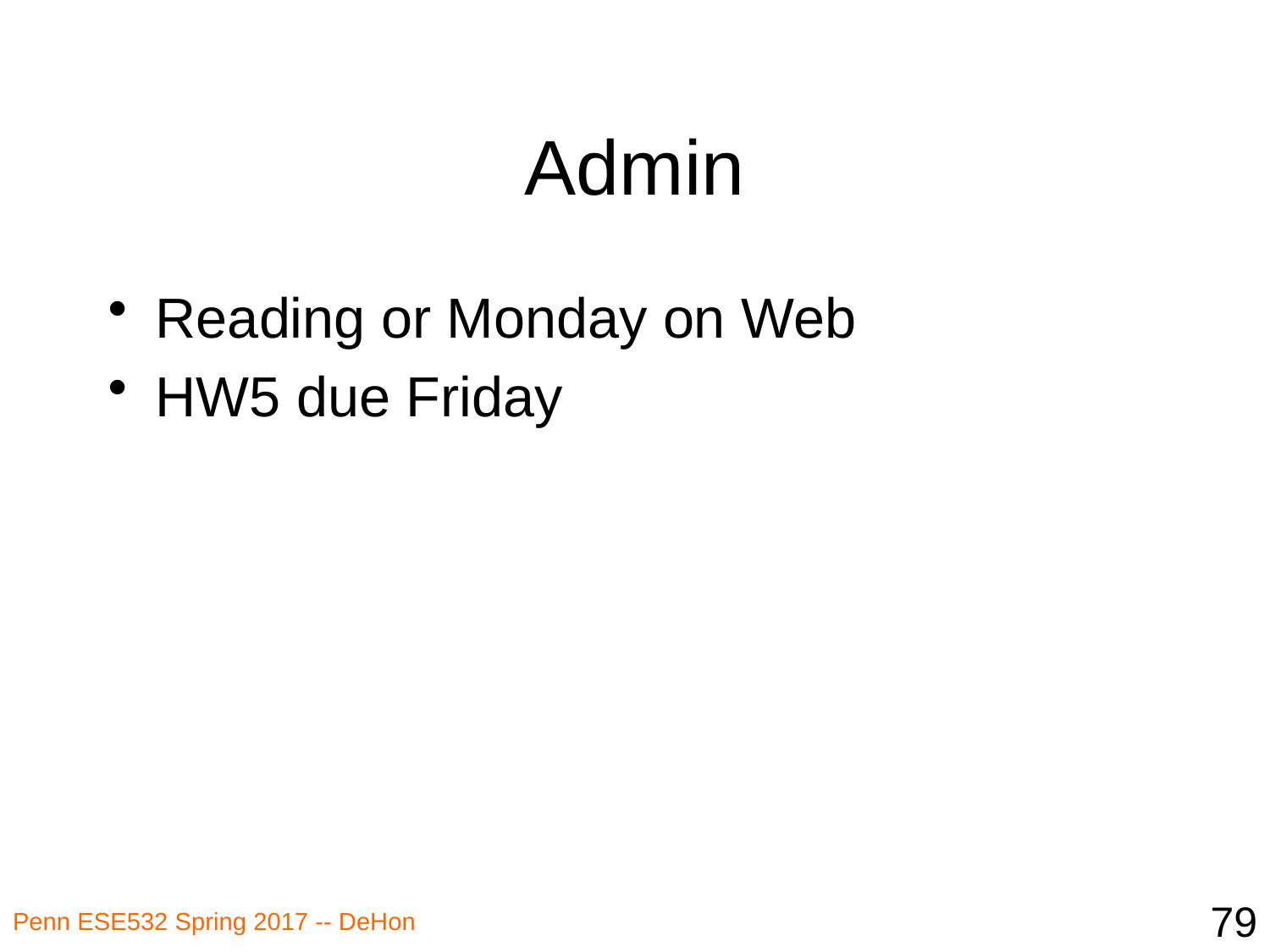

# Admin
Reading or Monday on Web
HW5 due Friday
79
Penn ESE532 Spring 2017 -- DeHon